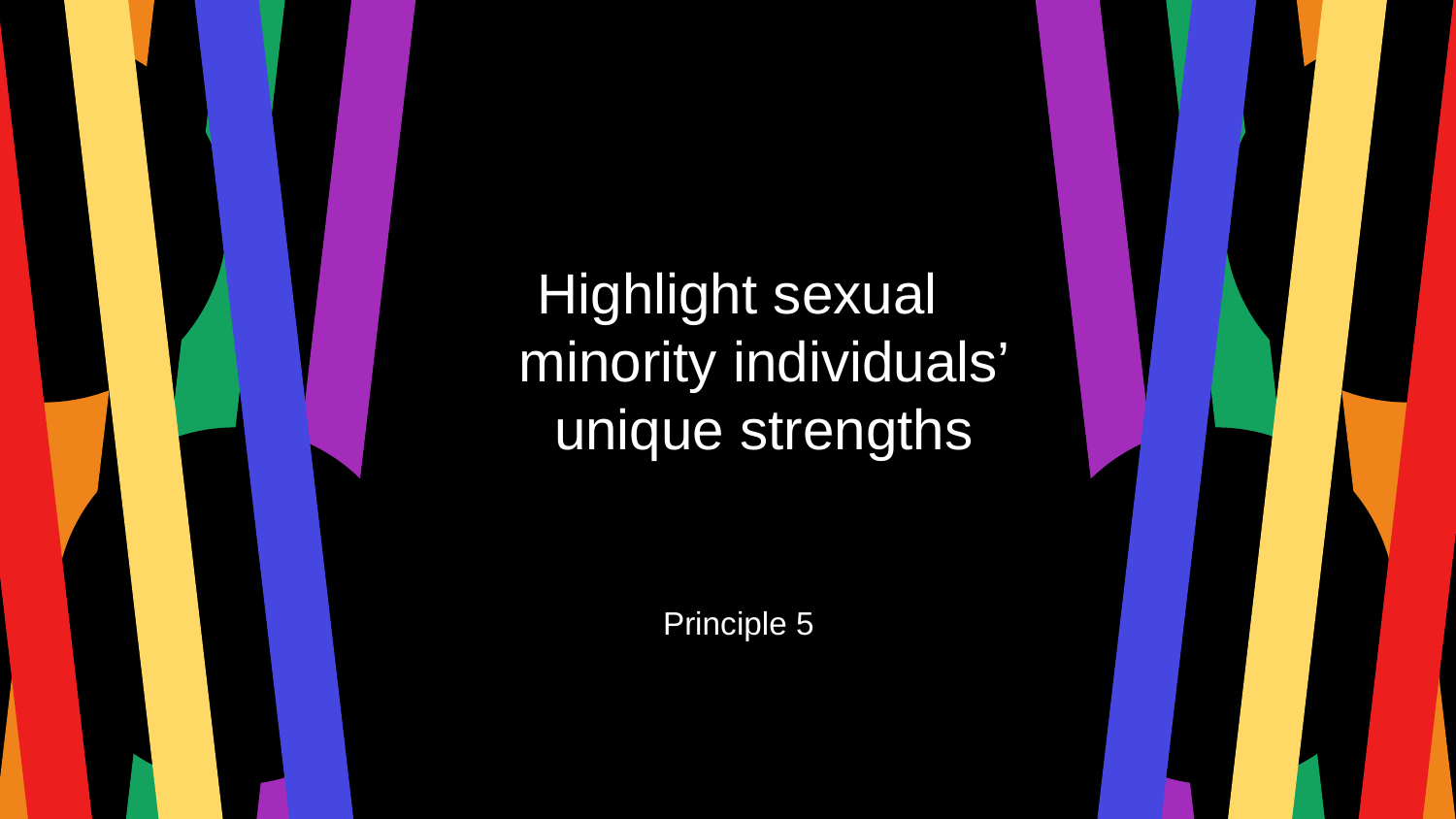

Highlight sexual minority individuals’ unique strengths
Principle 5